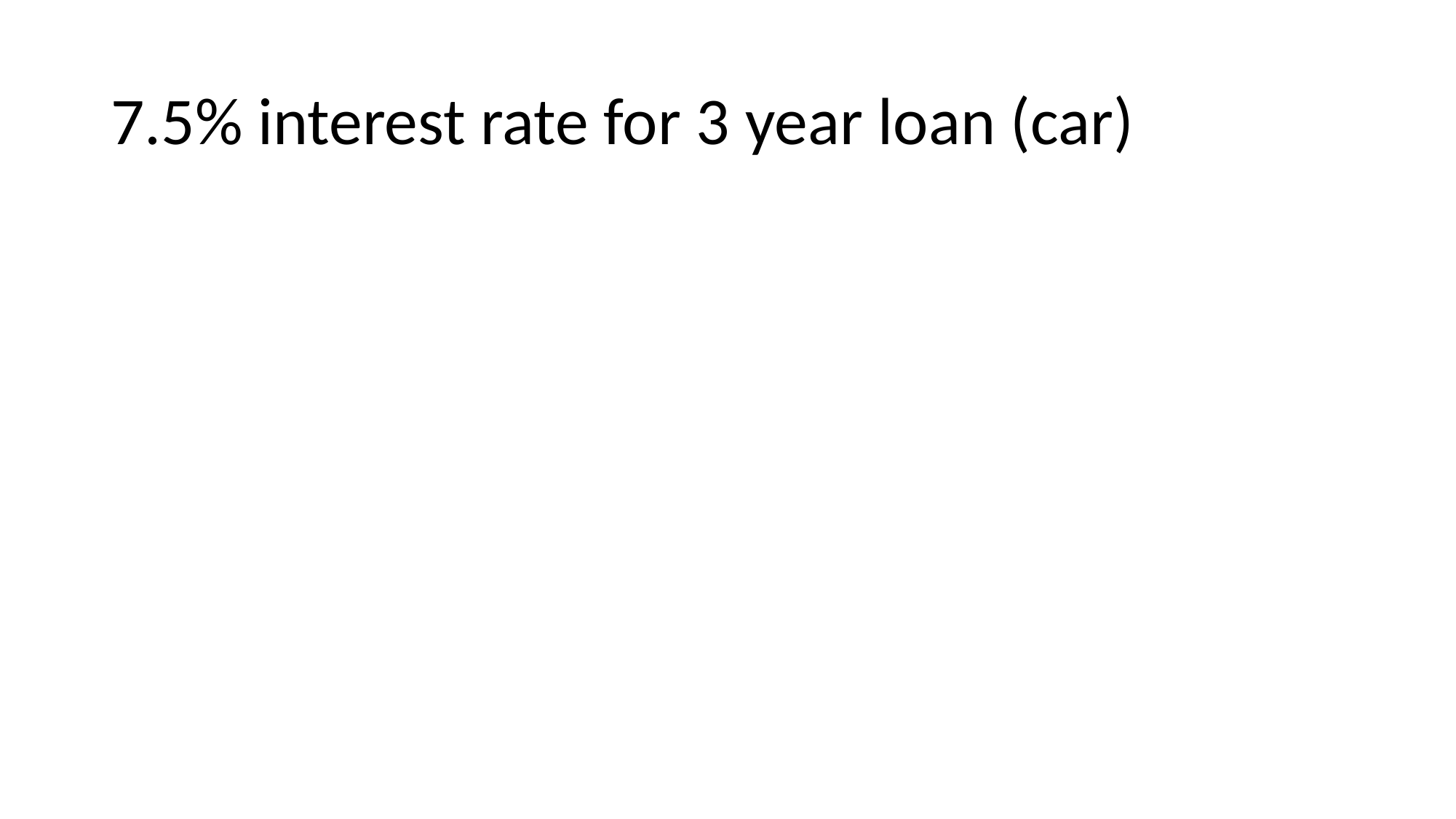

# 7.5% interest rate for 3 year loan (car)